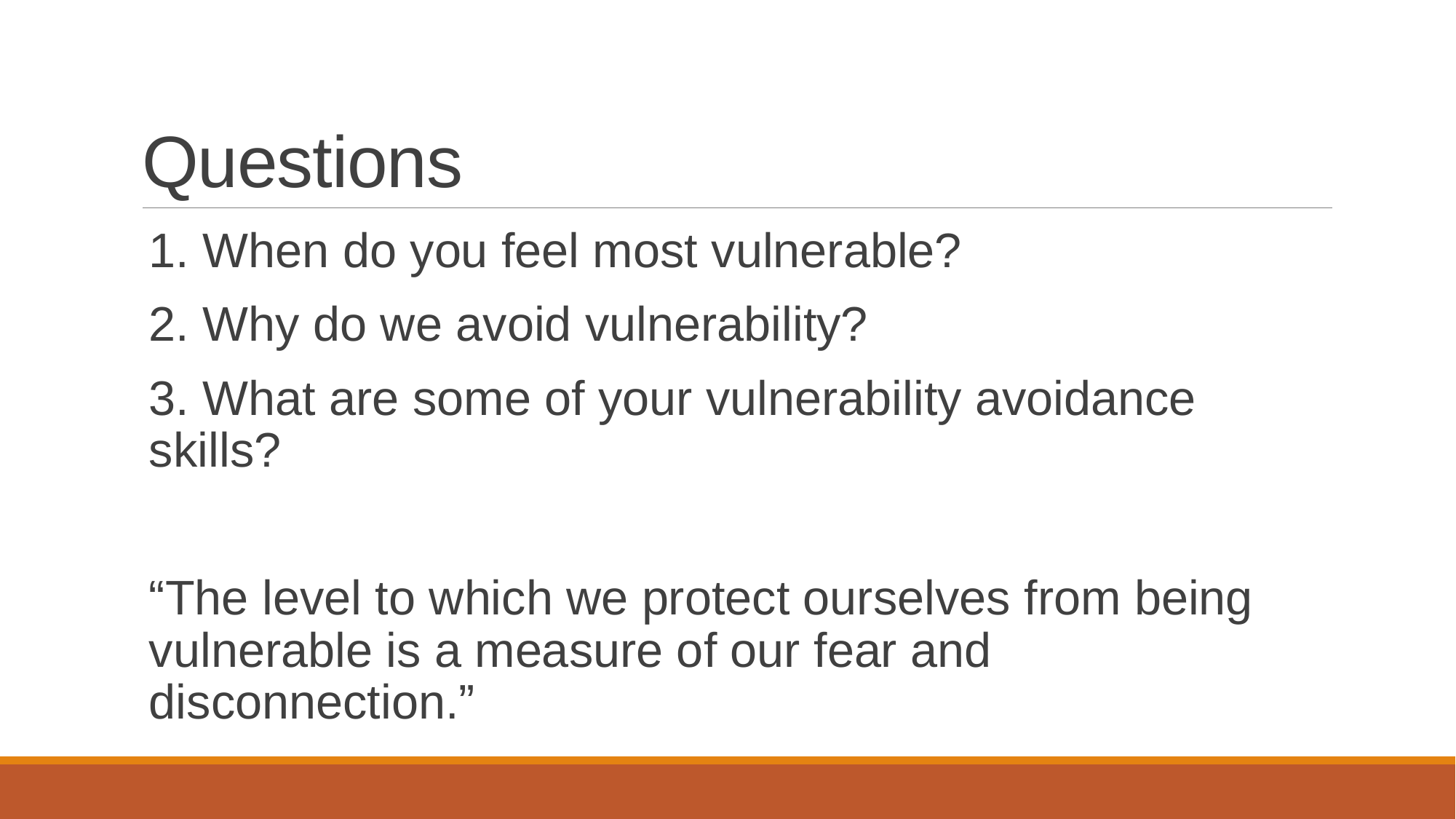

# Questions
1. When do you feel most vulnerable?
2. Why do we avoid vulnerability?
3. What are some of your vulnerability avoidance skills?

“The level to which we protect ourselves from being vulnerable is a measure of our fear and disconnection.”